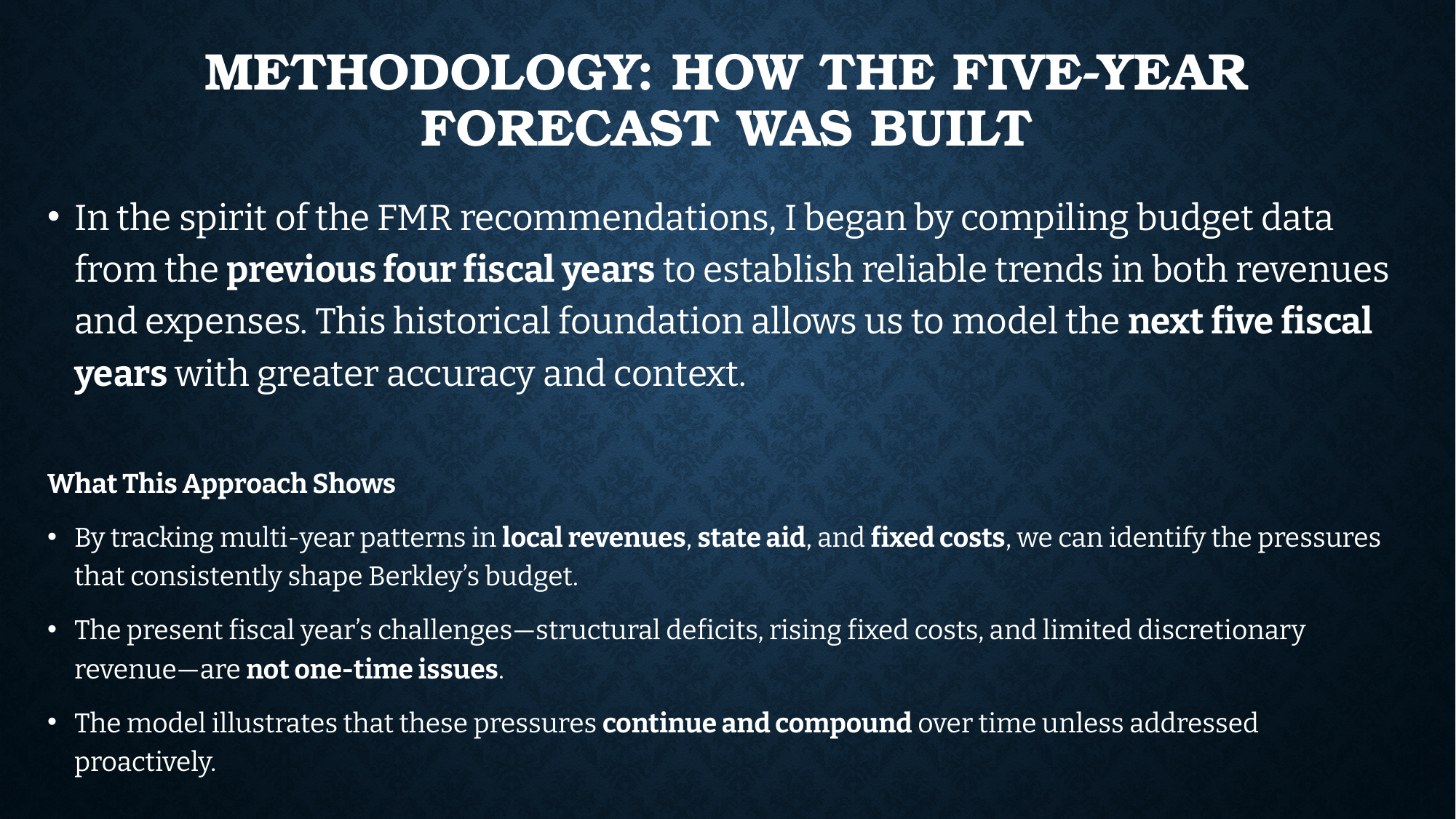

# Methodology: How the Five-Year Forecast Was Built
In the spirit of the FMR recommendations, I began by compiling budget data from the previous four fiscal years to establish reliable trends in both revenues and expenses. This historical foundation allows us to model the next five fiscal years with greater accuracy and context.
What This Approach Shows
By tracking multi-year patterns in local revenues, state aid, and fixed costs, we can identify the pressures that consistently shape Berkley’s budget.
The present fiscal year’s challenges—structural deficits, rising fixed costs, and limited discretionary revenue—are not one-time issues.
The model illustrates that these pressures continue and compound over time unless addressed proactively.